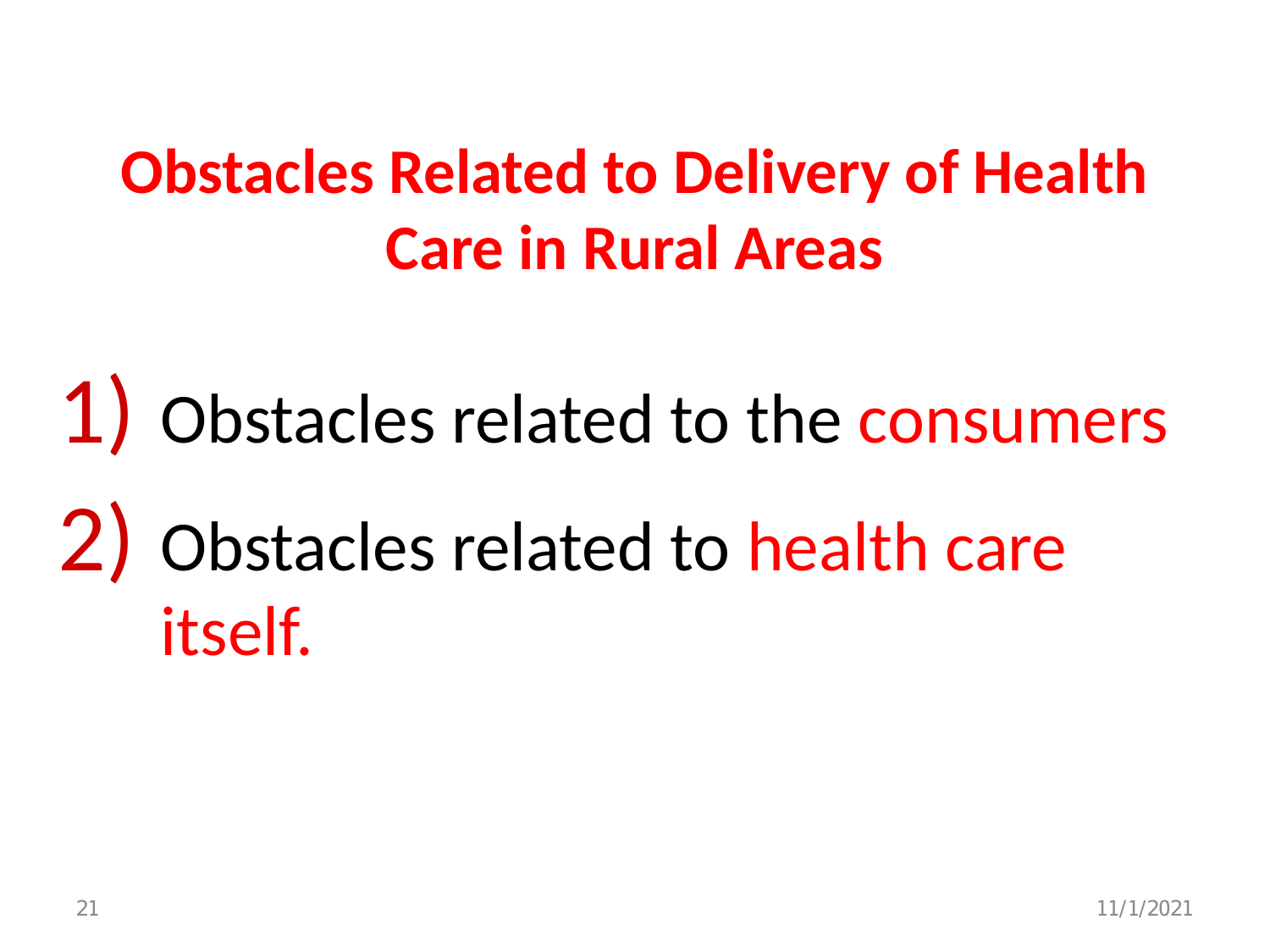

# Obstacles Related to Delivery of Health Care in Rural Areas
Obstacles related to the consumers

Obstacles related to health care itself.
21
11/1/2021